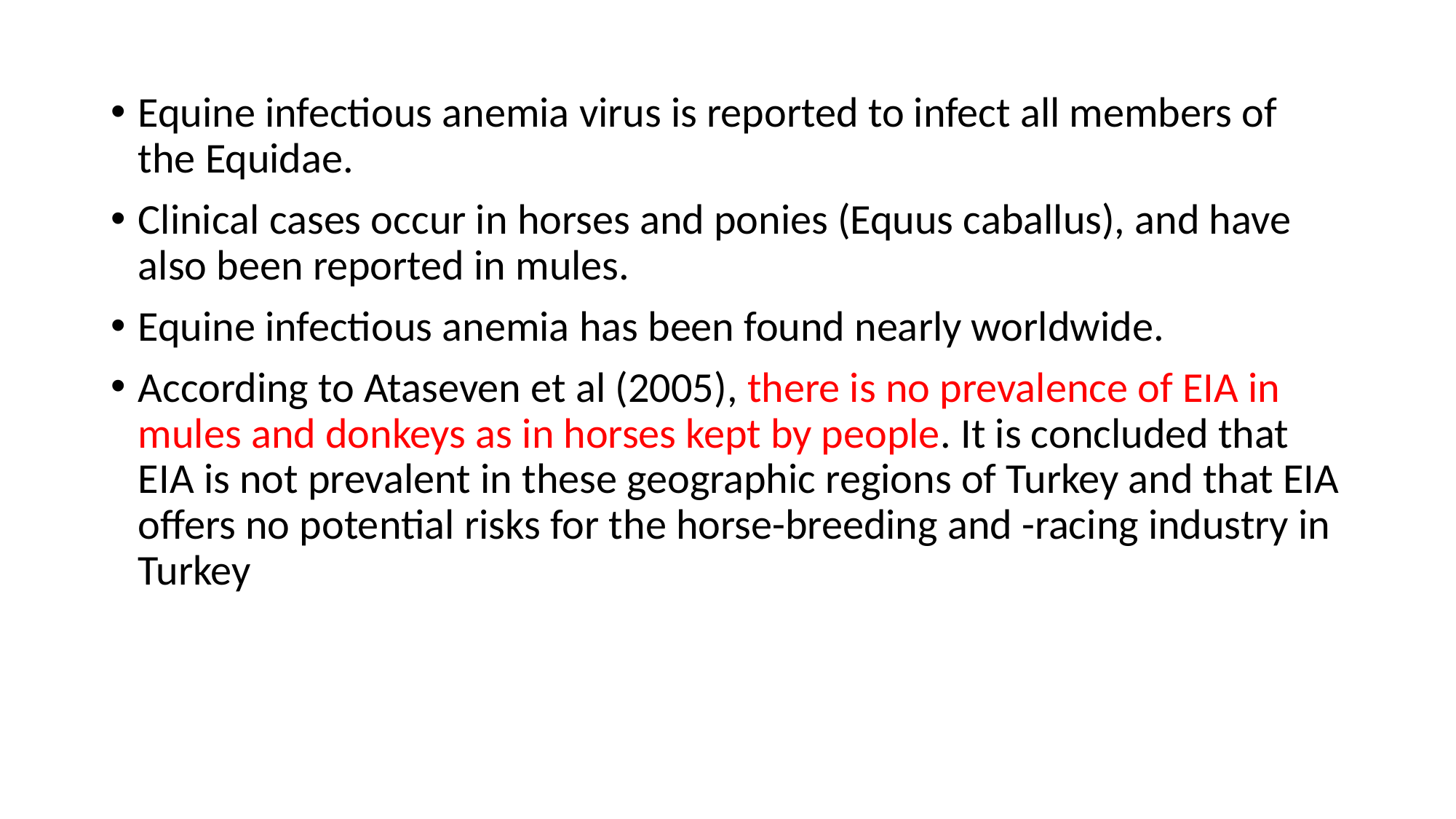

Equine infectious anemia virus is reported to infect all members of the Equidae.
Clinical cases occur in horses and ponies (Equus caballus), and have also been reported in mules.
Equine infectious anemia has been found nearly worldwide.
According to Ataseven et al (2005), there is no prevalence of EIA in mules and donkeys as in horses kept by people. It is concluded that EIA is not prevalent in these geographic regions of Turkey and that EIA offers no potential risks for the horse-breeding and -racing industry in Turkey